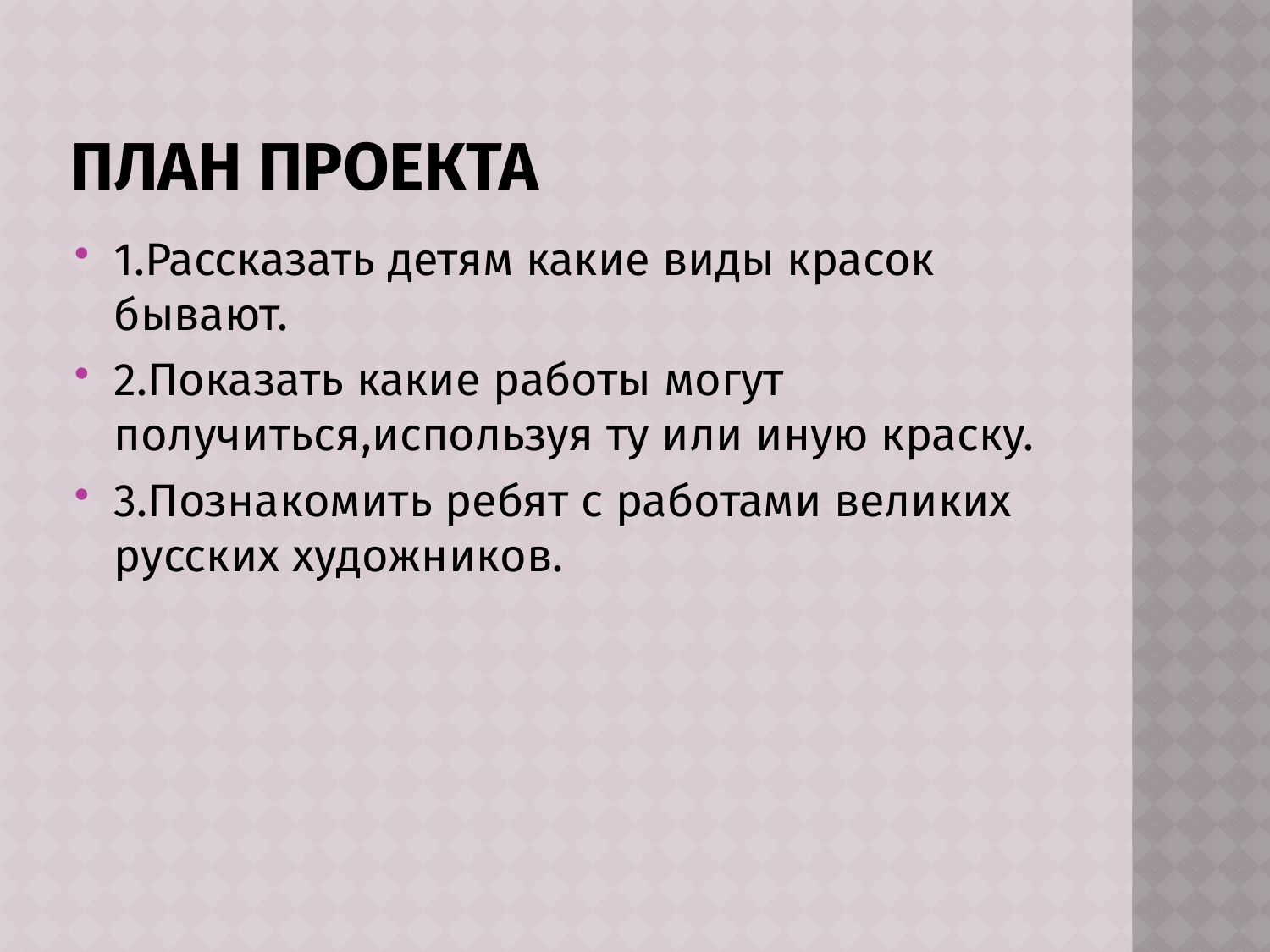

# План проекта
1.Рассказать детям какие виды красок бывают.
2.Показать какие работы могут получиться,используя ту или иную краску.
3.Познакомить ребят с работами великих русских художников.